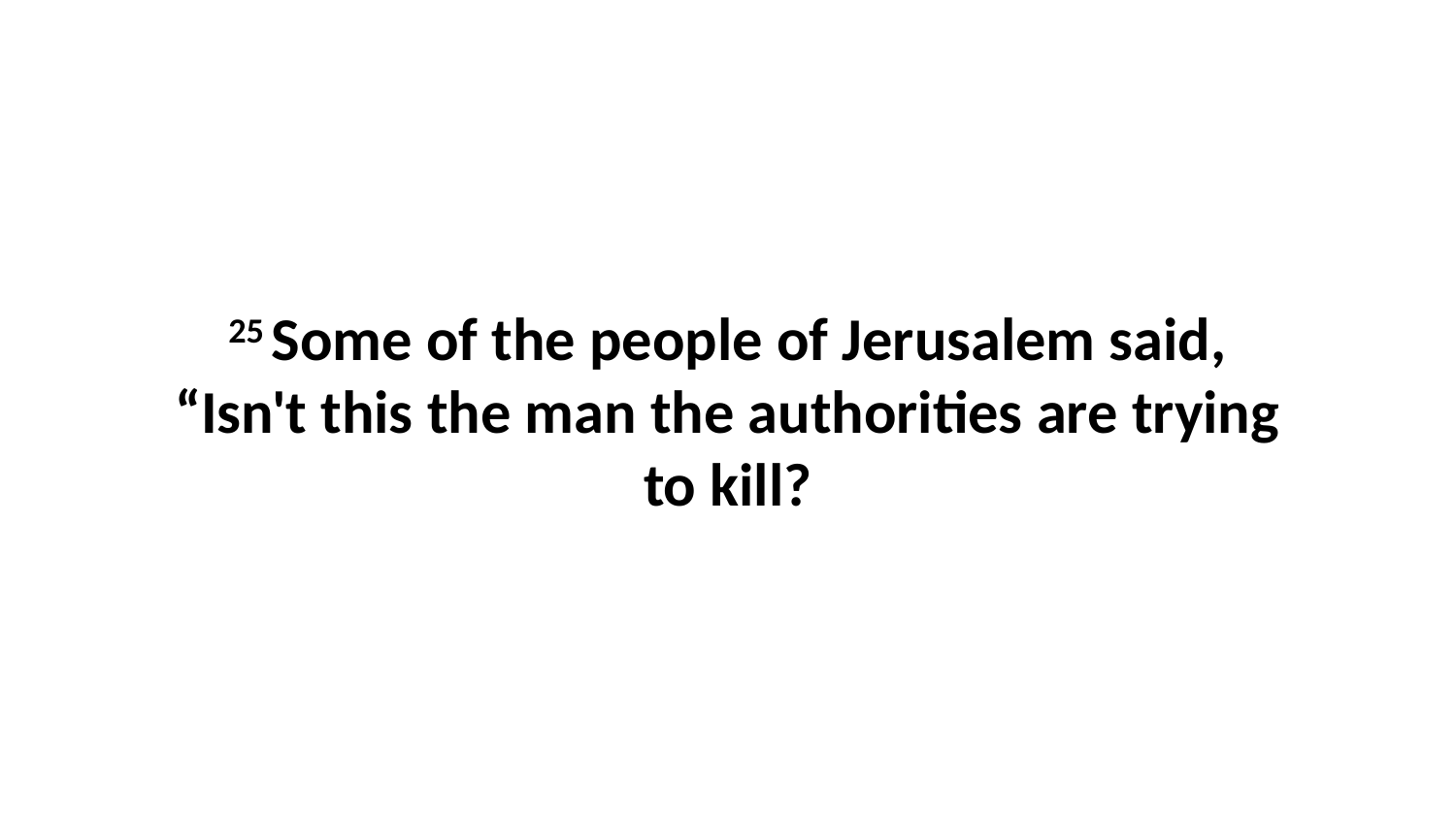

25 Some of the people of Jerusalem said, “Isn't this the man the authorities are trying to kill?